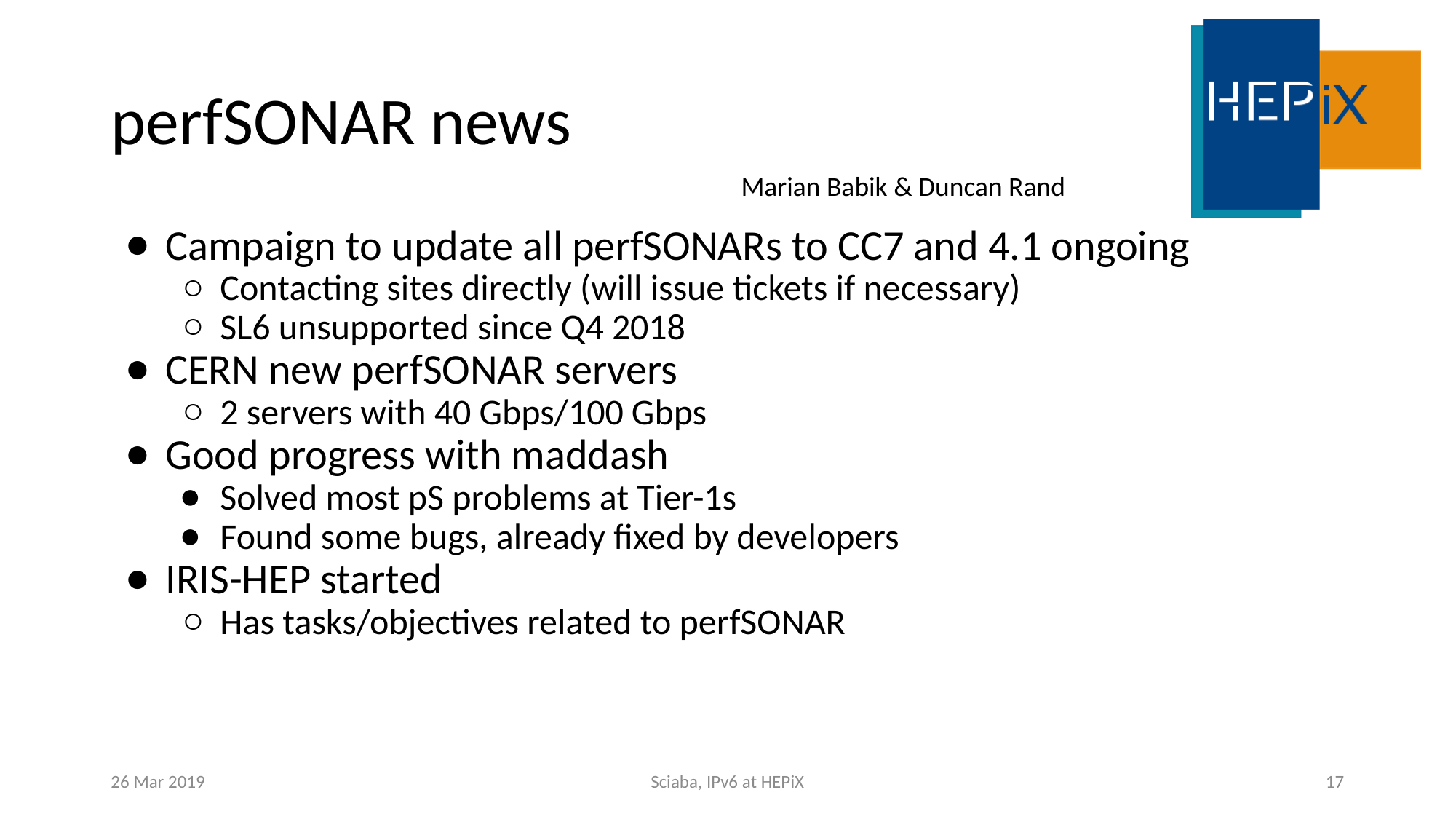

# perfSONAR news
Marian Babik & Duncan Rand
Campaign to update all perfSONARs to CC7 and 4.1 ongoing
Contacting sites directly (will issue tickets if necessary)
SL6 unsupported since Q4 2018
CERN new perfSONAR servers
2 servers with 40 Gbps/100 Gbps
Good progress with maddash
Solved most pS problems at Tier-1s
Found some bugs, already fixed by developers
IRIS-HEP started
Has tasks/objectives related to perfSONAR
26 Mar 2019
Sciaba, IPv6 at HEPiX
17